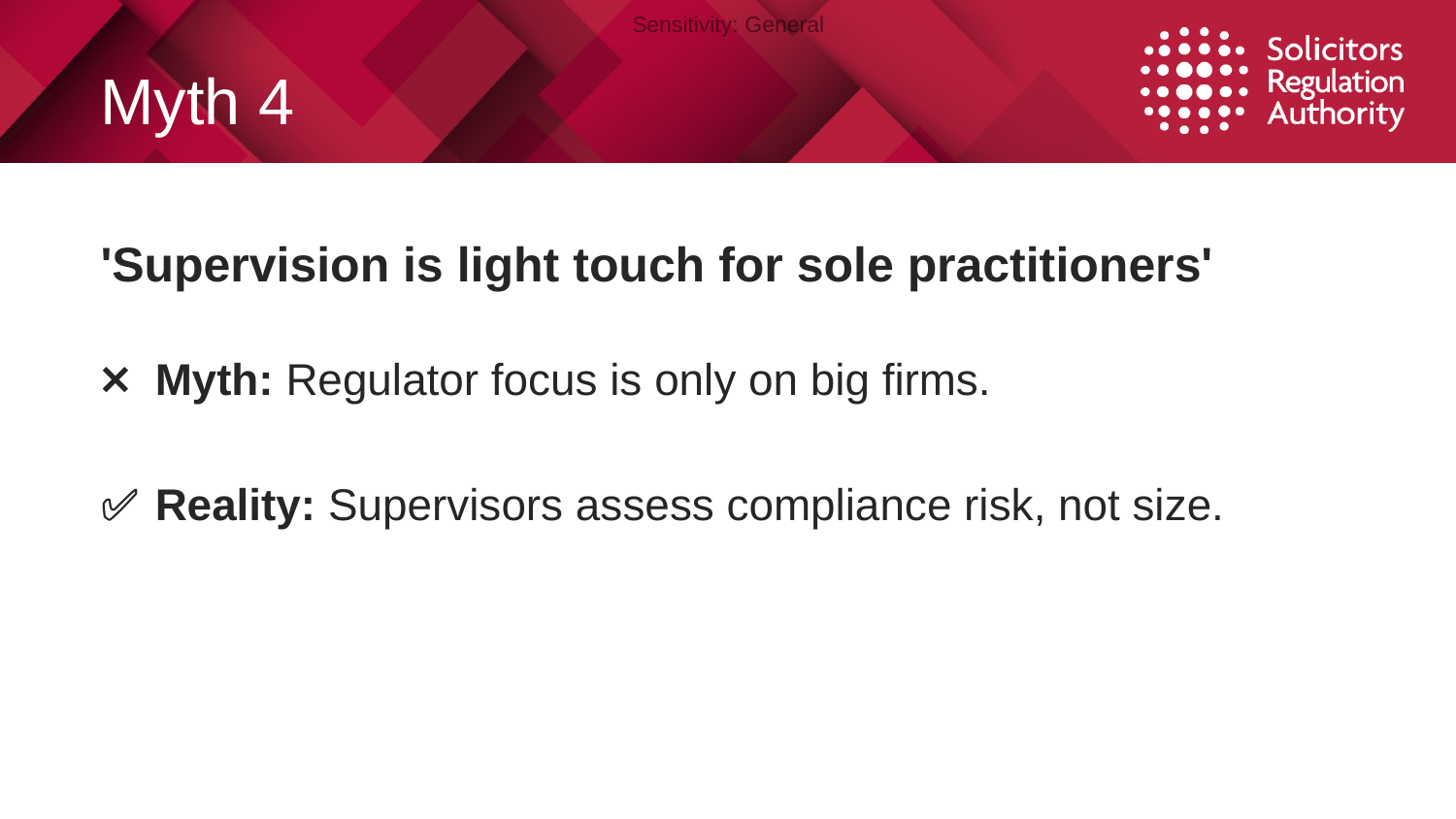

# Myth 4
'Supervision is light touch for sole practitioners'

❌ 	Myth: Regulator focus is only on big firms.

✅ 	Reality: Supervisors assess compliance risk, not size.